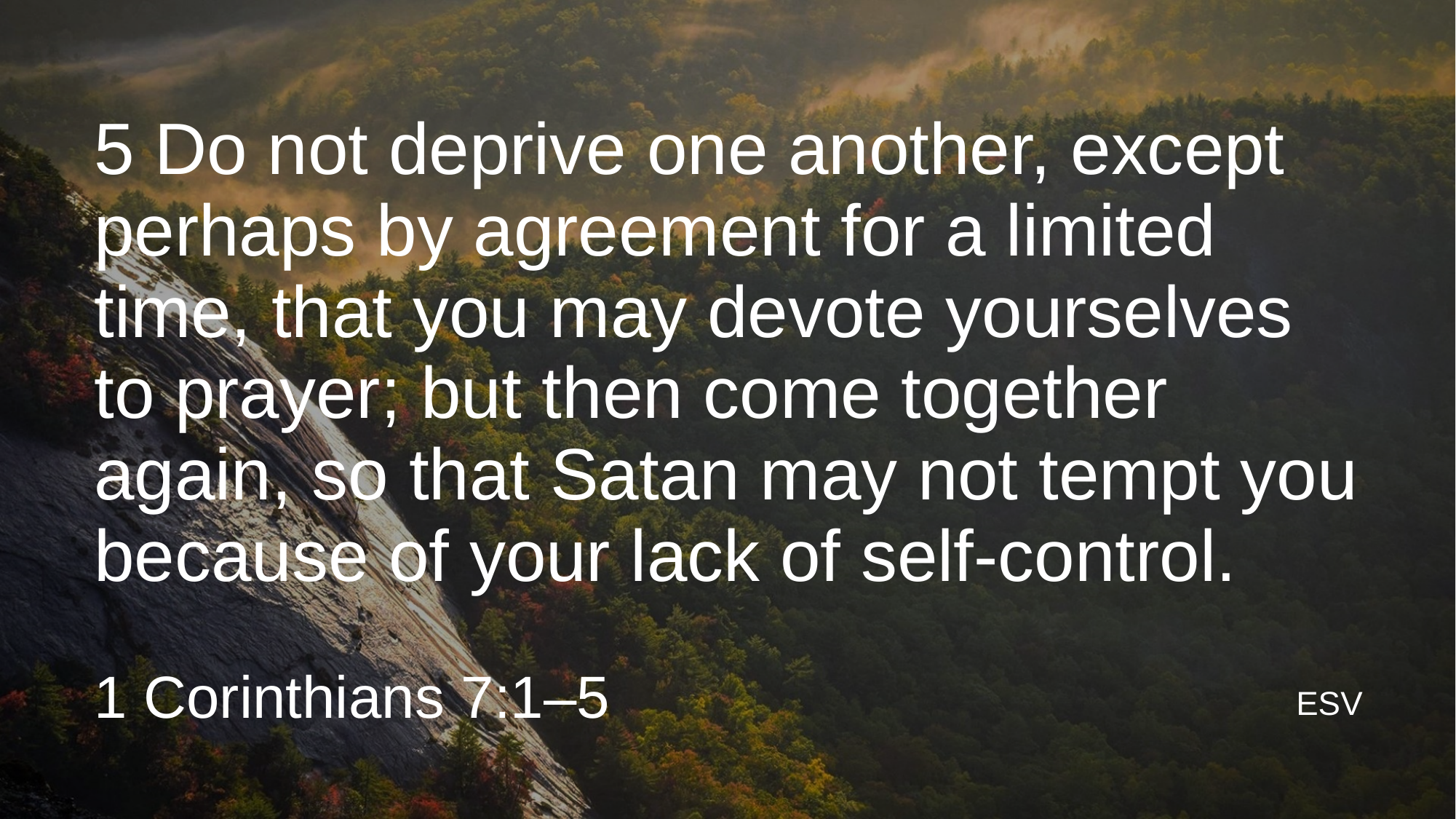

5 Do not deprive one another, except perhaps by agreement for a limited time, that you may devote yourselves to prayer; but then come together again, so that Satan may not tempt you because of your lack of self-control.
1 Corinthians 7:1–5
ESV